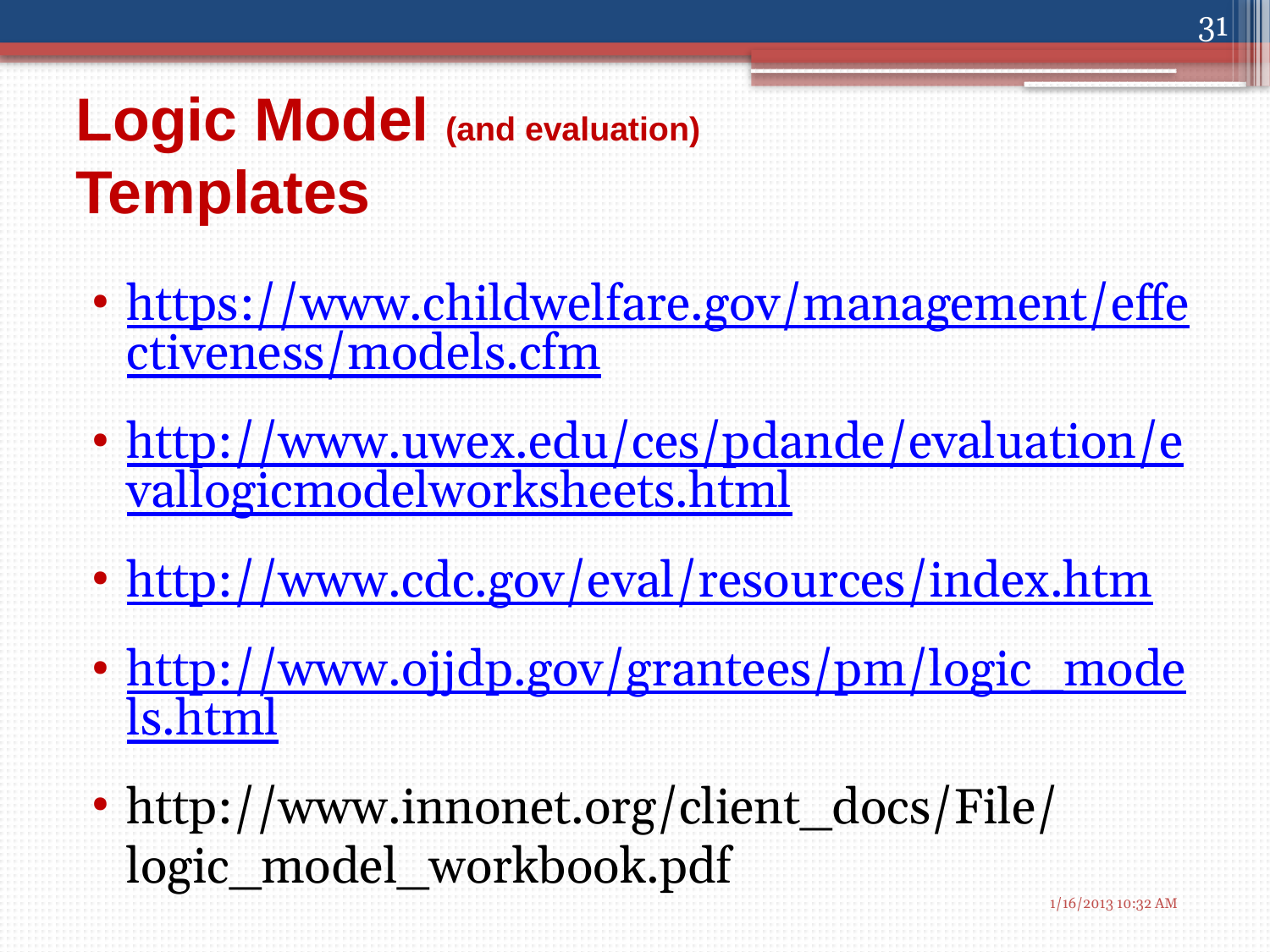

31
# Logic Model (and evaluation) Templates
https://www.childwelfare.gov/management/effectiveness/models.cfm
http://www.uwex.edu/ces/pdande/evaluation/evallogicmodelworksheets.html
http://www.cdc.gov/eval/resources/index.htm
http://www.ojjdp.gov/grantees/pm/logic_models.html
http://www.innonet.org/client_docs/File/logic_model_workbook.pdf
1/16/2013 10:32 AM